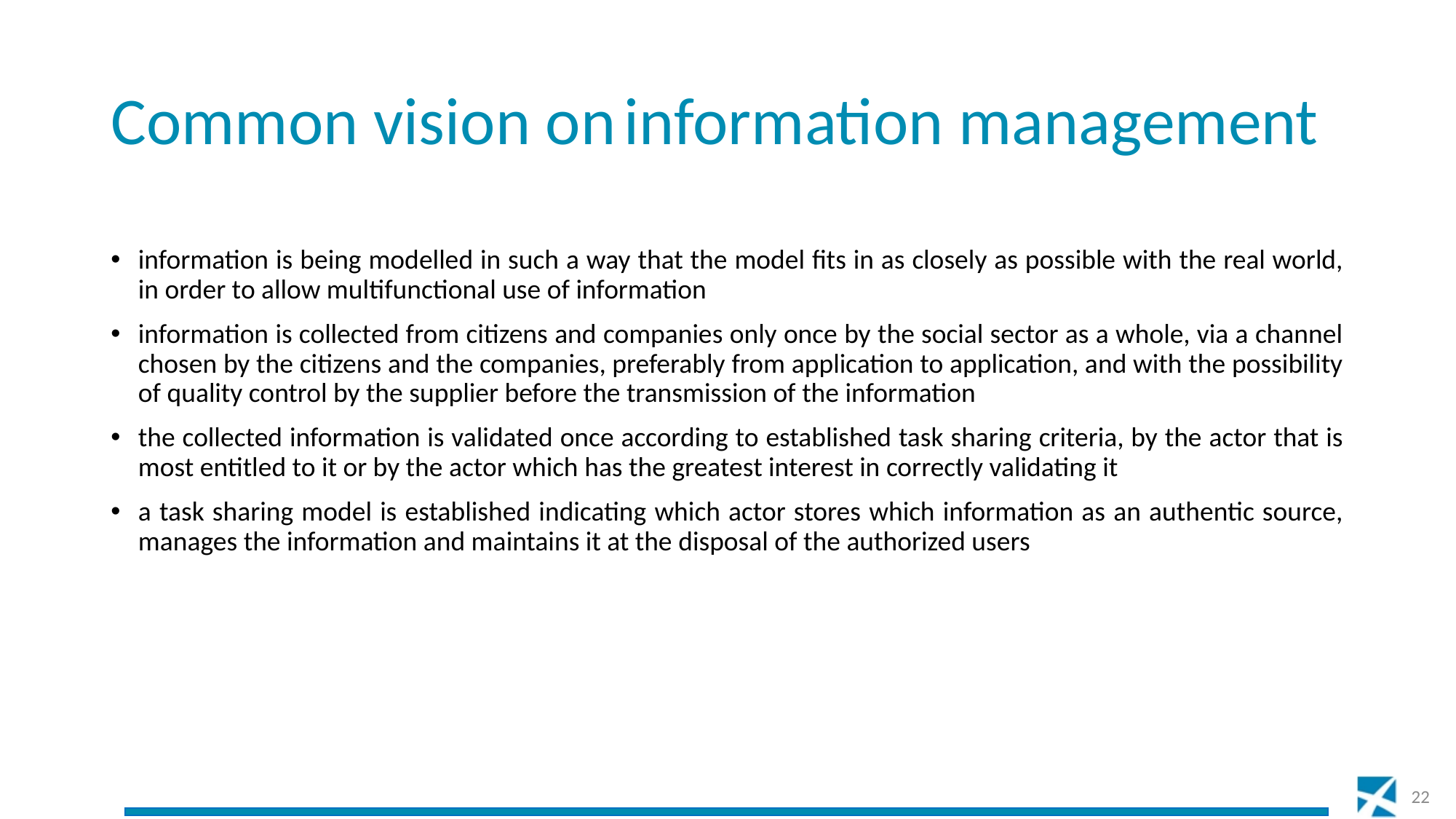

# Common vision on information management

information is being modelled in such a way that the model fits in as closely as possible with the real world, in order to allow multifunctional use of information
information is collected from citizens and companies only once by the social sector as a whole, via a channel chosen by the citizens and the companies, preferably from application to application, and with the possibility of quality control by the supplier before the transmission of the information
the collected information is validated once according to established task sharing criteria, by the actor that is most entitled to it or by the actor which has the greatest interest in correctly validating it
a task sharing model is established indicating which actor stores which information as an authentic source, manages the information and maintains it at the disposal of the authorized users

22